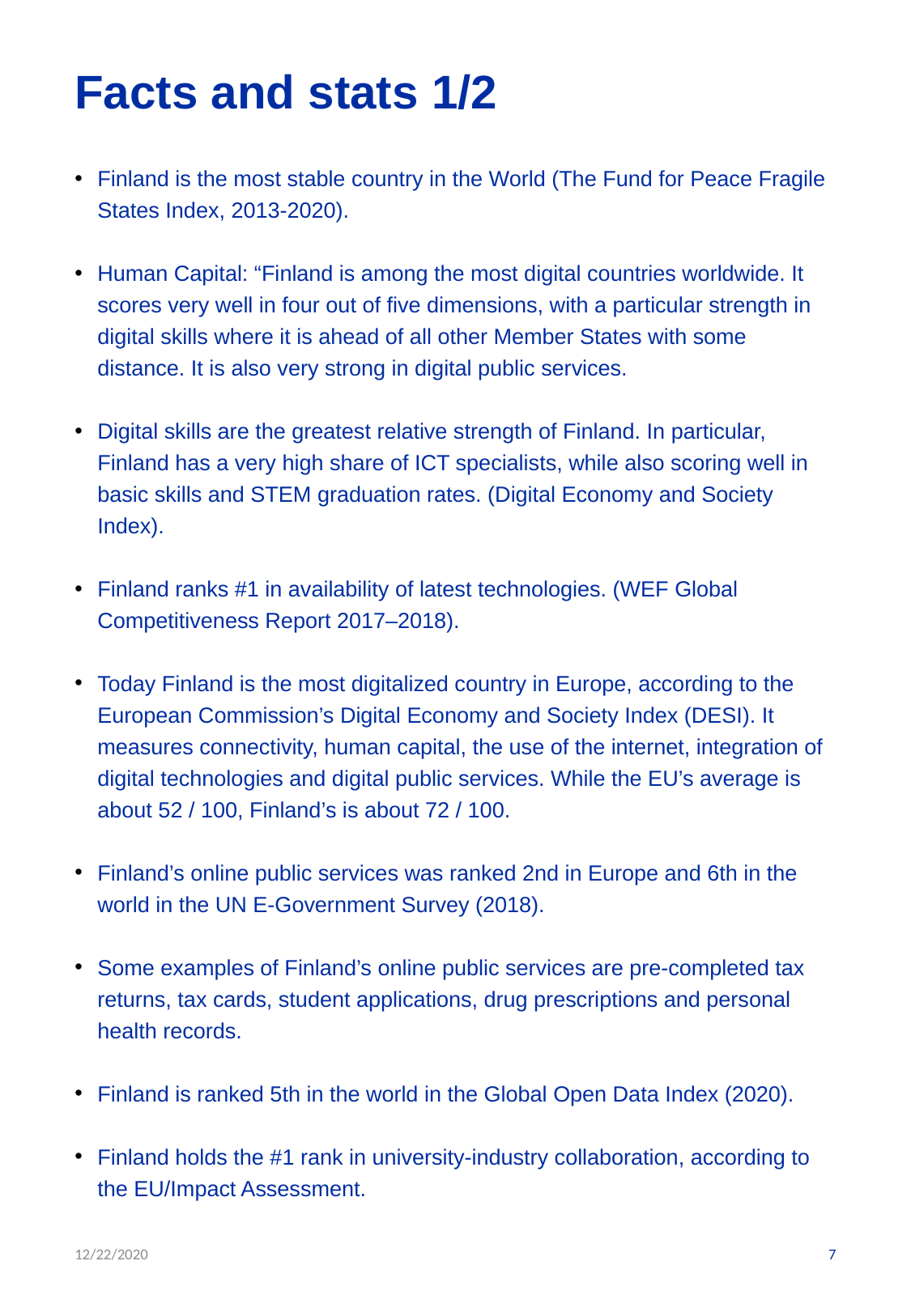

# Facts and stats 1/2
Finland is the most stable country in the World (The Fund for Peace Fragile States Index, 2013-2020).

Human Capital: “Finland is among the most digital countries worldwide. It scores very well in four out of five dimensions, with a particular strength in digital skills where it is ahead of all other Member States with some distance. It is also very strong in digital public services.

Digital skills are the greatest relative strength of Finland. In particular, Finland has a very high share of ICT specialists, while also scoring well in basic skills and STEM graduation rates. (Digital Economy and Society Index).

Finland ranks #1 in availability of latest technologies. (WEF Global Competitiveness Report 2017–2018).

Today Finland is the most digitalized country in Europe, according to the European Commission’s Digital Economy and Society Index (DESI). It measures connectivity, human capital, the use of the internet, integration of digital technologies and digital public services. While the EU’s average is about 52 / 100, Finland’s is about 72 / 100.

Finland’s online public services was ranked 2nd in Europe and 6th in the world in the UN E-Government Survey (2018).

Some examples of Finland’s online public services are pre-completed tax returns, tax cards, student applications, drug prescriptions and personal health records.

Finland is ranked 5th in the world in the Global Open Data Index (2020).

Finland holds the #1 rank in university-industry collaboration, according to the EU/Impact Assessment.

12/22/2020
7